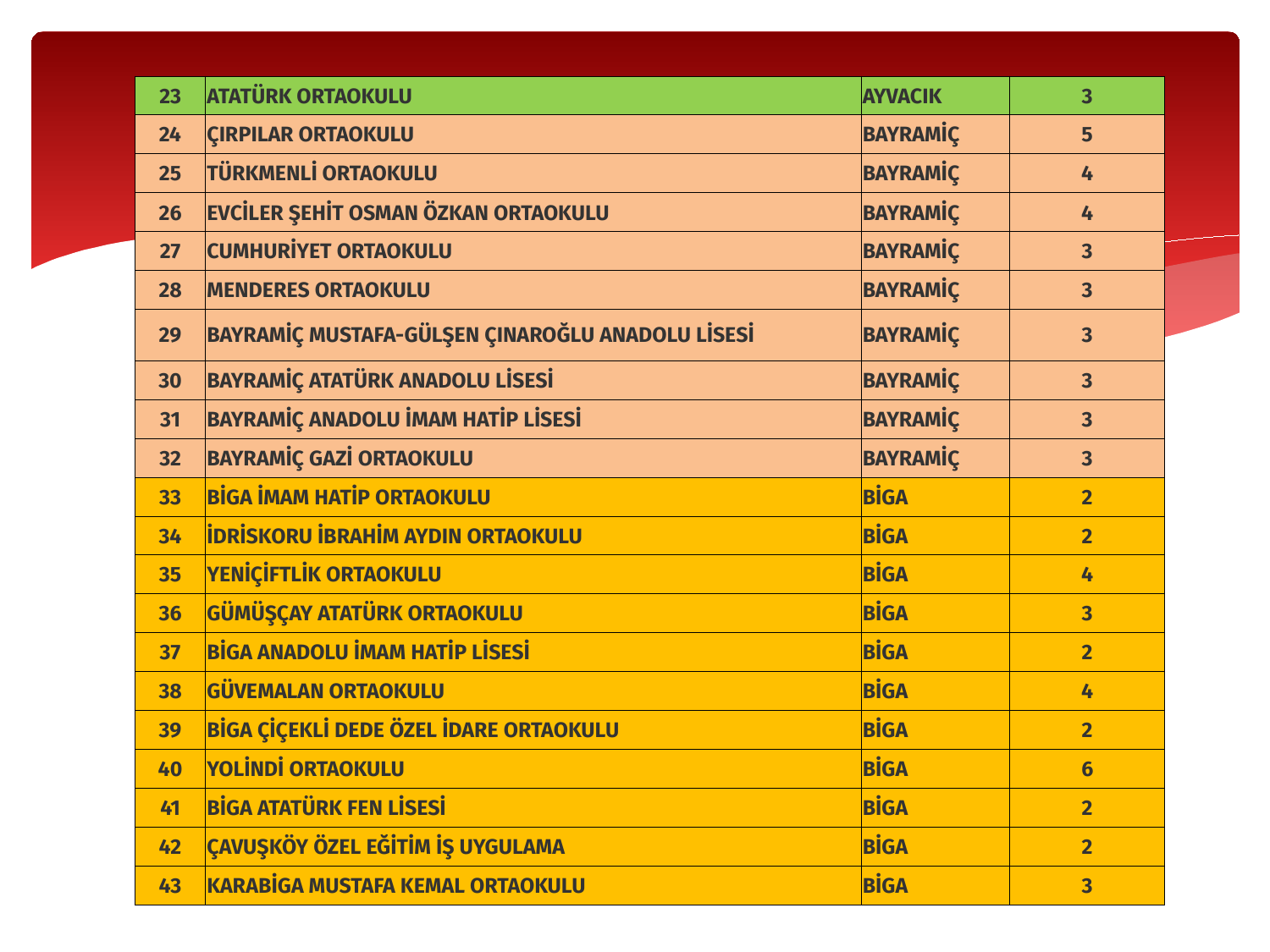

| 23 | ATATÜRK ORTAOKULU | AYVACIK | 3 |
| --- | --- | --- | --- |
| 24 | ÇIRPILAR ORTAOKULU | BAYRAMİÇ | 5 |
| 25 | TÜRKMENLİ ORTAOKULU | BAYRAMİÇ | 4 |
| 26 | EVCİLER ŞEHİT OSMAN ÖZKAN ORTAOKULU | BAYRAMİÇ | 4 |
| 27 | CUMHURİYET ORTAOKULU | BAYRAMİÇ | 3 |
| 28 | MENDERES ORTAOKULU | BAYRAMİÇ | 3 |
| 29 | BAYRAMİÇ MUSTAFA-GÜLŞEN ÇINAROĞLU ANADOLU LİSESİ | BAYRAMİÇ | 3 |
| 30 | BAYRAMİÇ ATATÜRK ANADOLU LİSESİ | BAYRAMİÇ | 3 |
| 31 | BAYRAMİÇ ANADOLU İMAM HATİP LİSESİ | BAYRAMİÇ | 3 |
| 32 | BAYRAMİÇ GAZİ ORTAOKULU | BAYRAMİÇ | 3 |
| 33 | BİGA İMAM HATİP ORTAOKULU | BİGA | 2 |
| 34 | İDRİSKORU İBRAHİM AYDIN ORTAOKULU | BİGA | 2 |
| 35 | YENİÇİFTLİK ORTAOKULU | BİGA | 4 |
| 36 | GÜMÜŞÇAY ATATÜRK ORTAOKULU | BİGA | 3 |
| 37 | BİGA ANADOLU İMAM HATİP LİSESİ | BİGA | 2 |
| 38 | GÜVEMALAN ORTAOKULU | BİGA | 4 |
| 39 | BİGA ÇİÇEKLİ DEDE ÖZEL İDARE ORTAOKULU | BİGA | 2 |
| 40 | YOLİNDİ ORTAOKULU | BİGA | 6 |
| 41 | BİGA ATATÜRK FEN LİSESİ | BİGA | 2 |
| 42 | ÇAVUŞKÖY ÖZEL EĞİTİM İŞ UYGULAMA | BİGA | 2 |
| 43 | KARABİGA MUSTAFA KEMAL ORTAOKULU | BİGA | 3 |